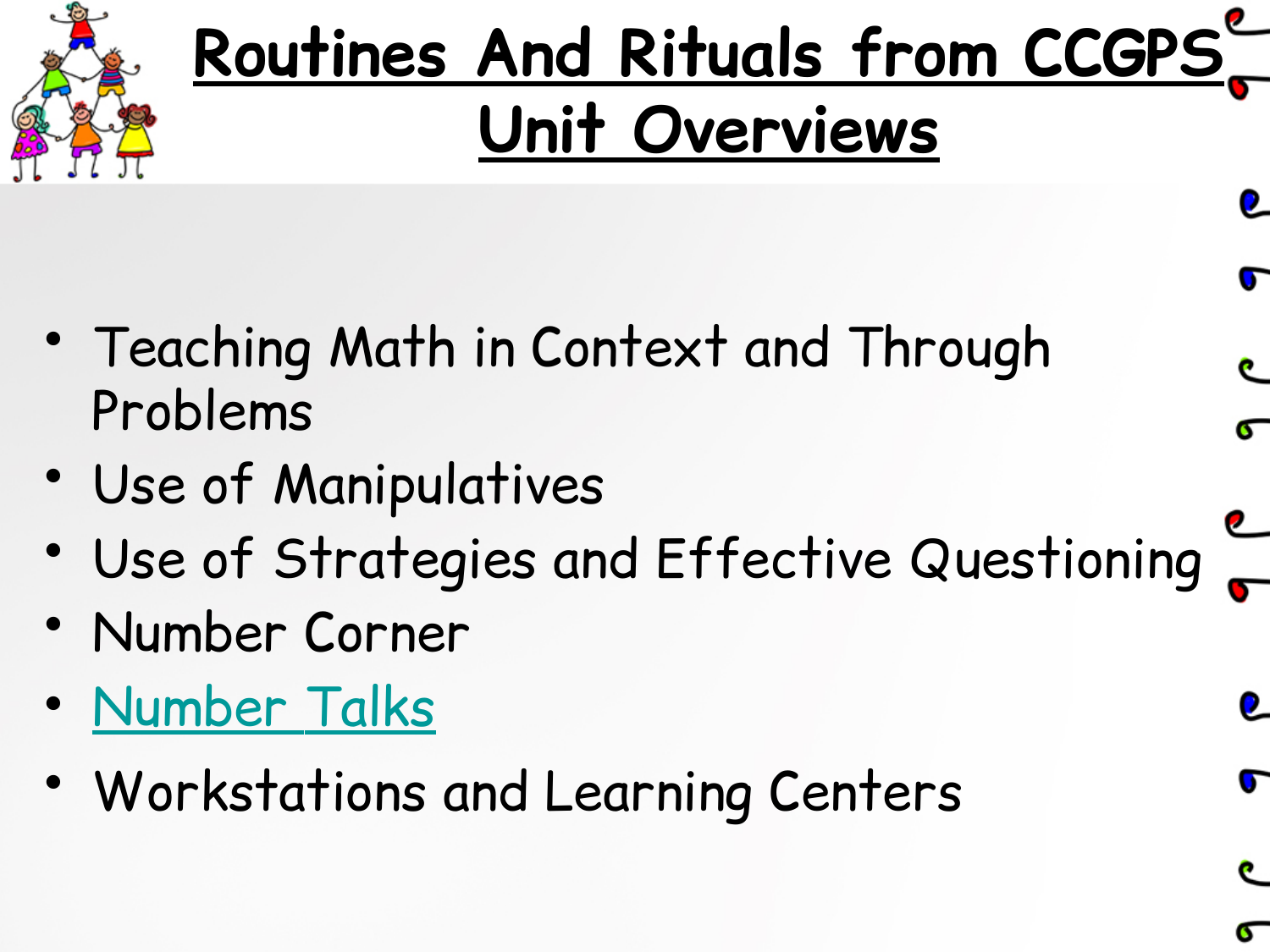

# Routines And Rituals from CCGPS Unit Overviews
Teaching Math in Context and Through Problems
Use of Manipulatives
Use of Strategies and Effective Questioning
Number Corner
Number Talks
Workstations and Learning Centers